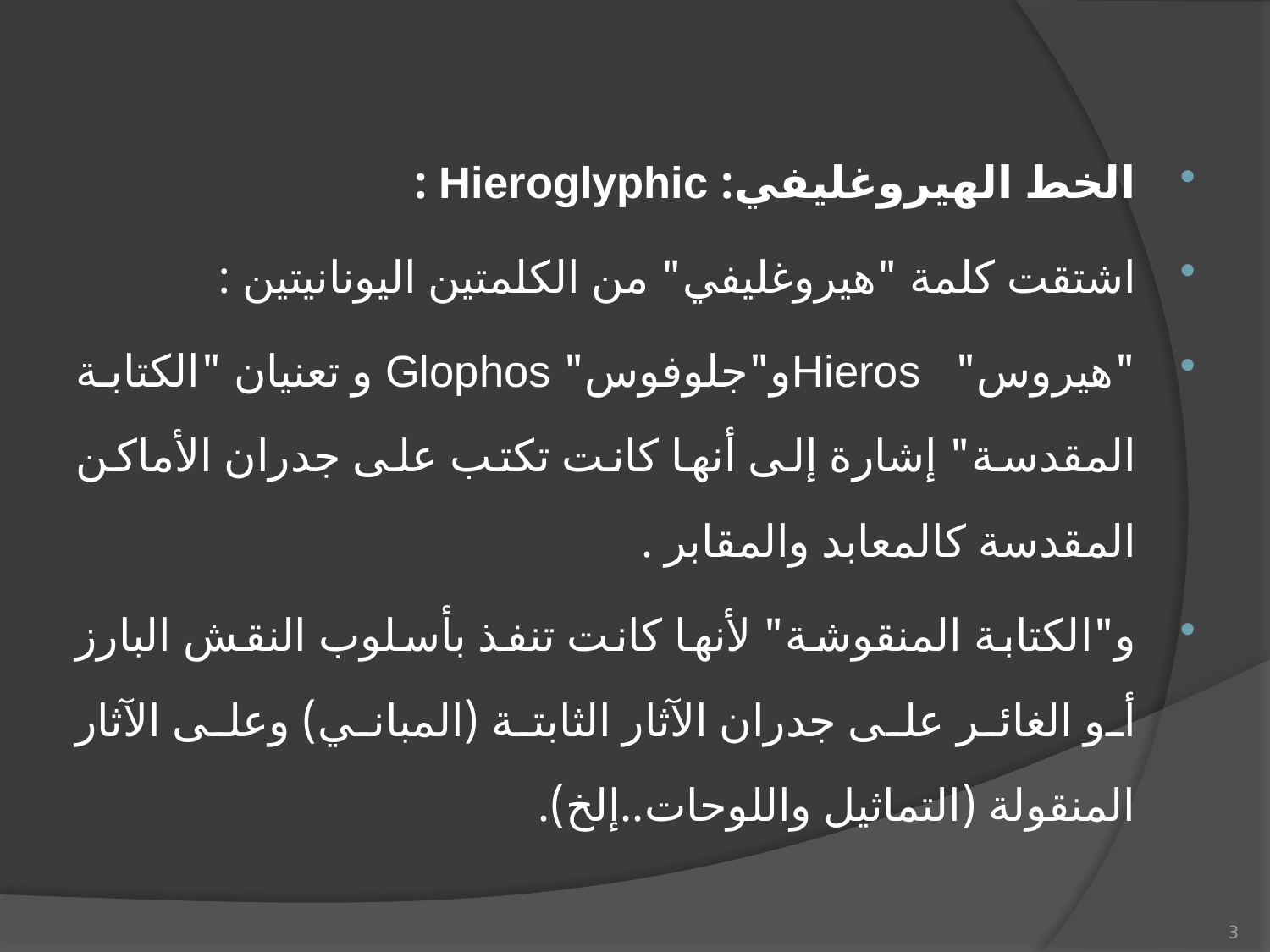

الخط الهيروغليفي: Hieroglyphic :
اشتقت كلمة "هيروغليفي" من الكلمتين اليونانيتين :
"هيروس"  Hierosو"جلوفوس" Glophos و تعنيان "الكتابة المقدسة" إشارة إلى أنها كانت تكتب على جدران الأماكن المقدسة كالمعابد والمقابر .
و"الكتابة المنقوشة" لأنها كانت تنفذ بأسلوب النقش البارز أو الغائر على جدران الآثار الثابتة (المباني) وعلى الآثار المنقولة (التماثيل واللوحات..إلخ).
3